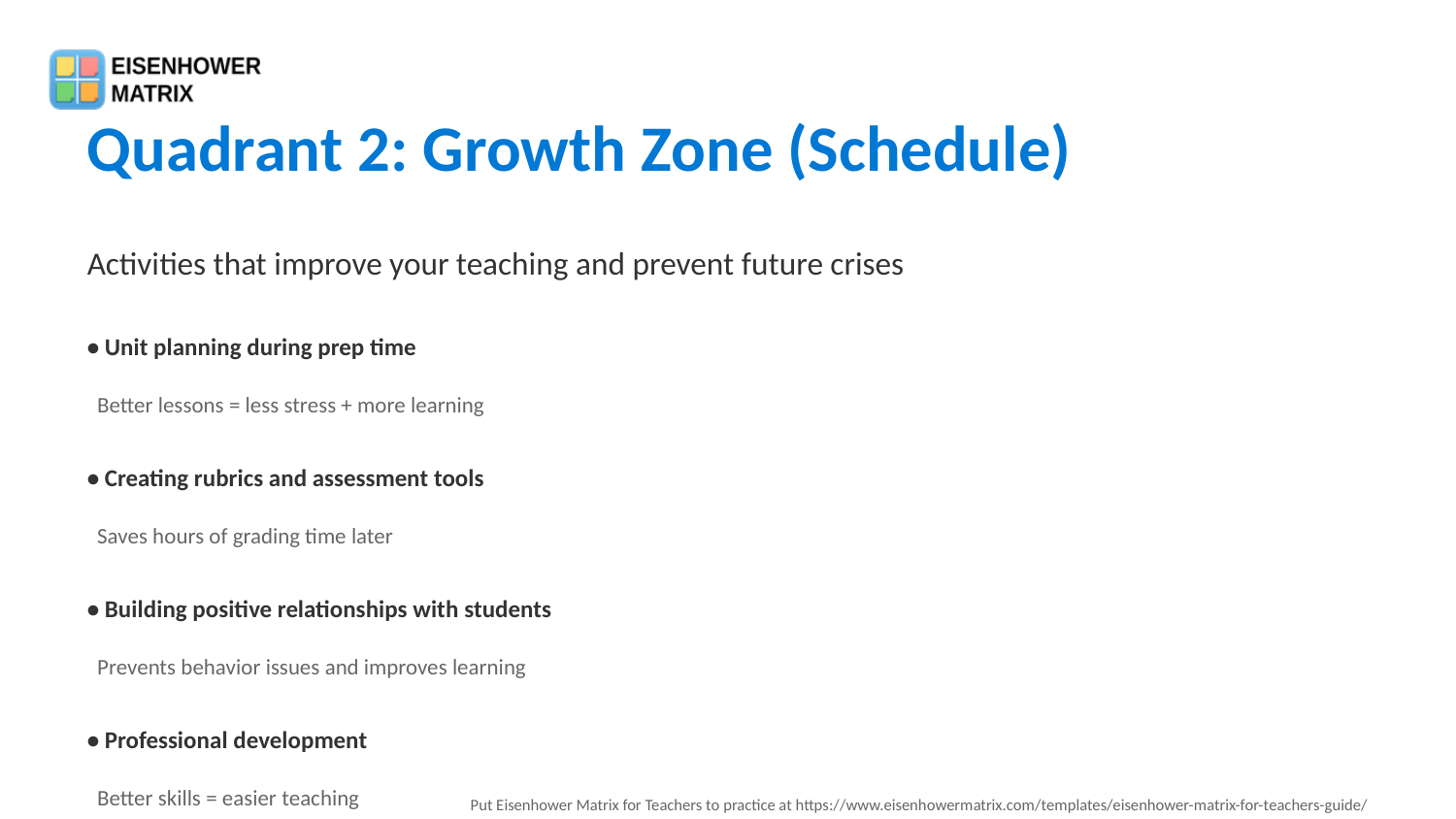

Quadrant 2: Growth Zone (Schedule)
Activities that improve your teaching and prevent future crises
• Unit planning during prep time
  Better lessons = less stress + more learning
• Creating rubrics and assessment tools
  Saves hours of grading time later
• Building positive relationships with students
  Prevents behavior issues and improves learning
• Professional development
  Better skills = easier teaching